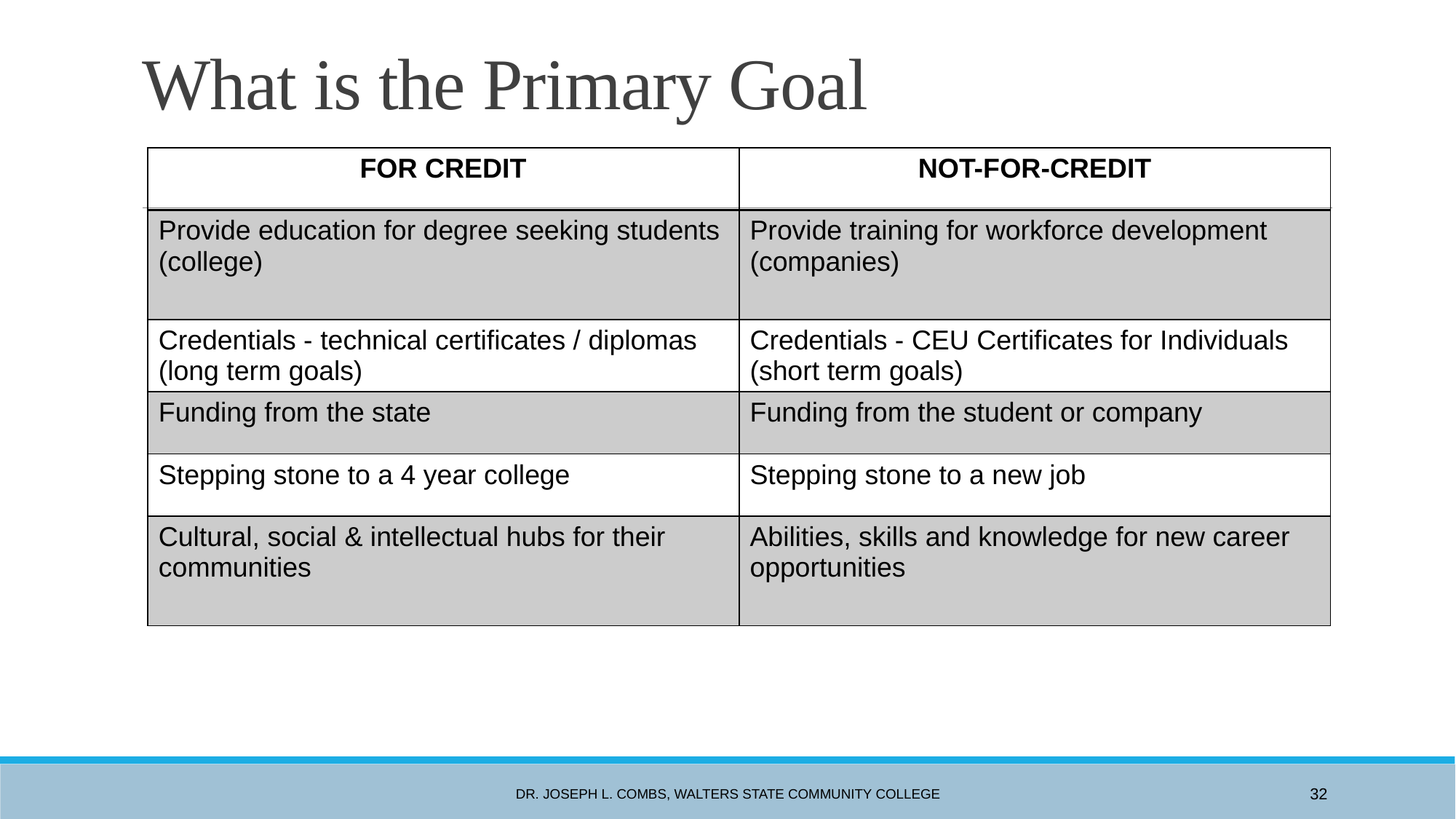

# What is the Primary Goal
| FOR CREDIT | NOT-FOR-CREDIT |
| --- | --- |
| Provide education for degree seeking students (college) | Provide training for workforce development (companies) |
| Credentials - technical certificates / diplomas (long term goals) | Credentials - CEU Certificates for Individuals (short term goals) |
| Funding from the state | Funding from the student or company |
| Stepping stone to a 4 year college | Stepping stone to a new job |
| Cultural, social & intellectual hubs for their communities | Abilities, skills and knowledge for new career opportunities |
Dr. Joseph L. Combs, Walters State Community College
32